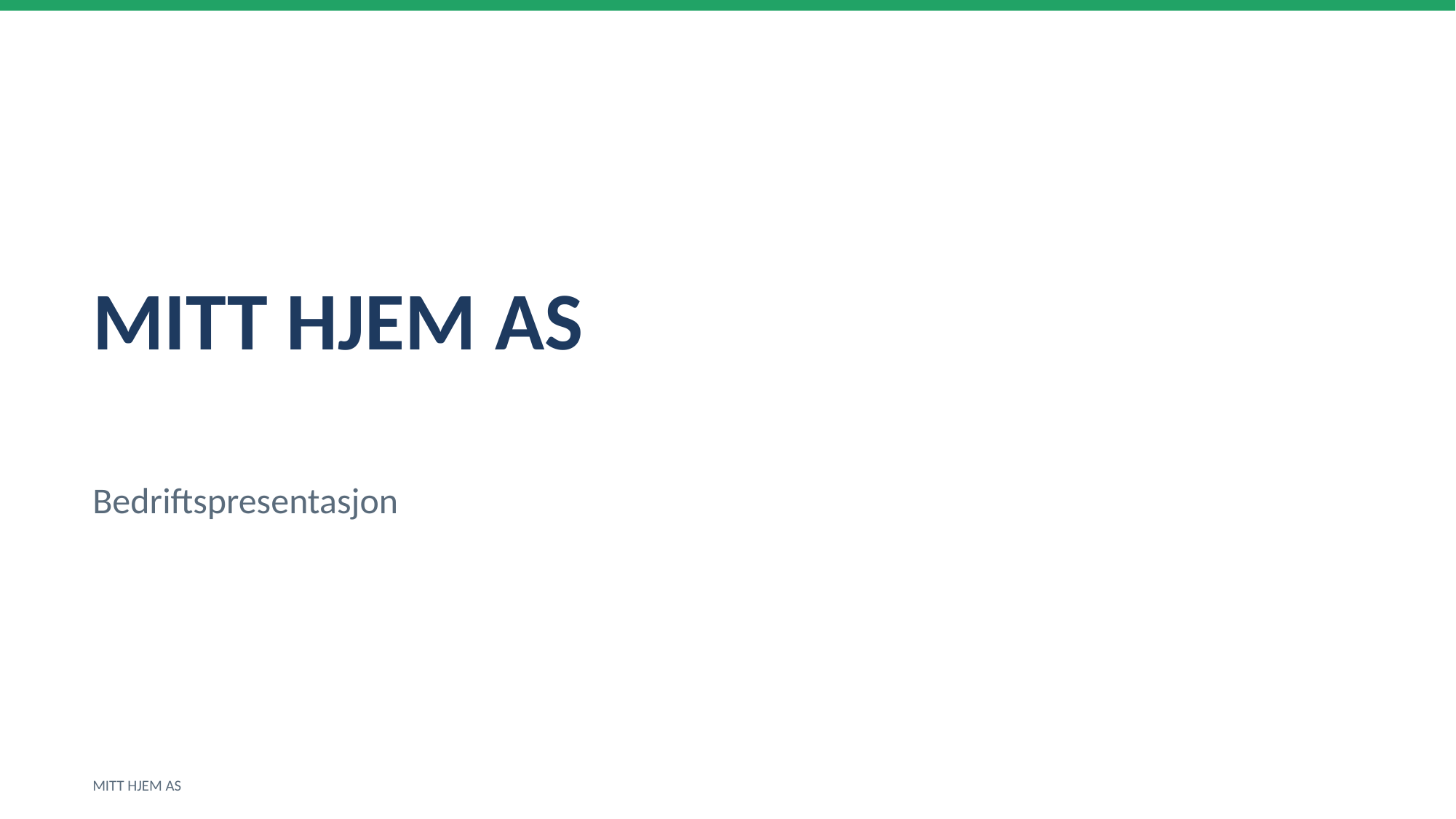

MITT HJEM AS
Bedriftspresentasjon
MITT HJEM AS